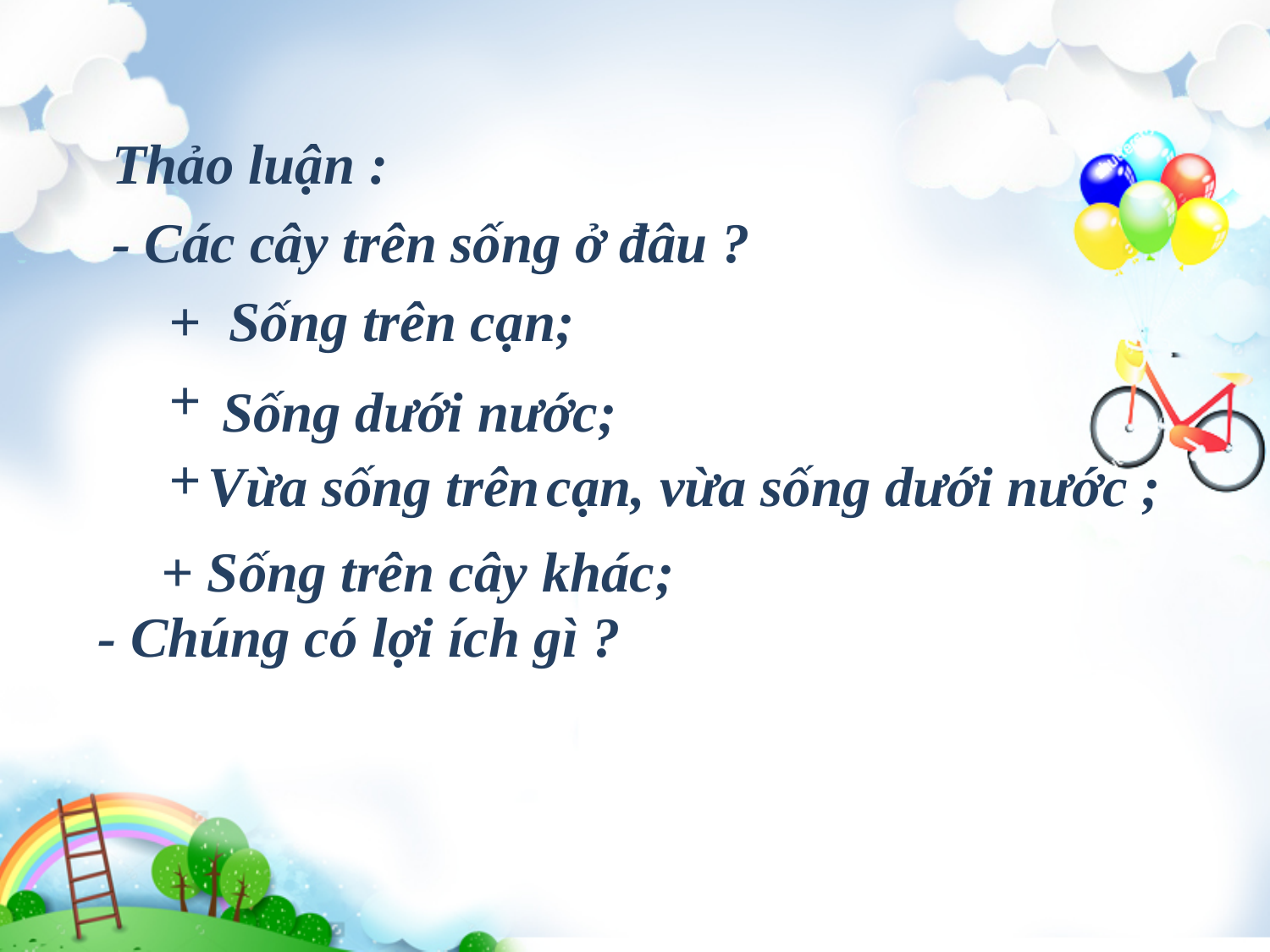

Thảo luận :
 - Các cây trên sống ở đâu ?
     +  Sống trên cạn;
     +
     +

- Chúng có lợi ích gì ?
Sống dưới nước;
  Vừa sống trên
cạn, vừa sống dưới nước ;
+ Sống trên cây khác;